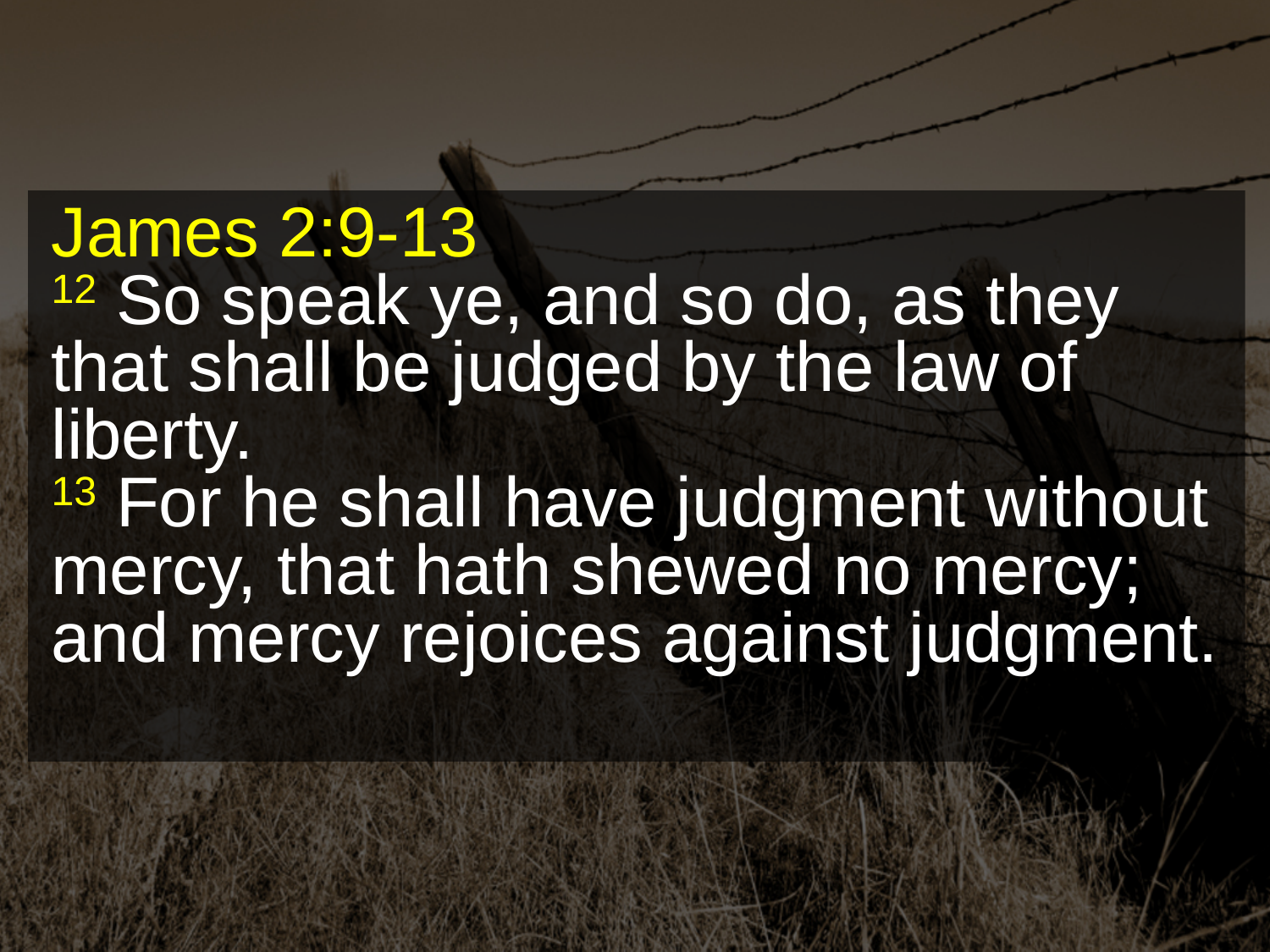

James 2:9-13
12 So speak ye, and so do, as they that shall be judged by the law of liberty.
13 For he shall have judgment without mercy, that hath shewed no mercy; and mercy rejoices against judgment.